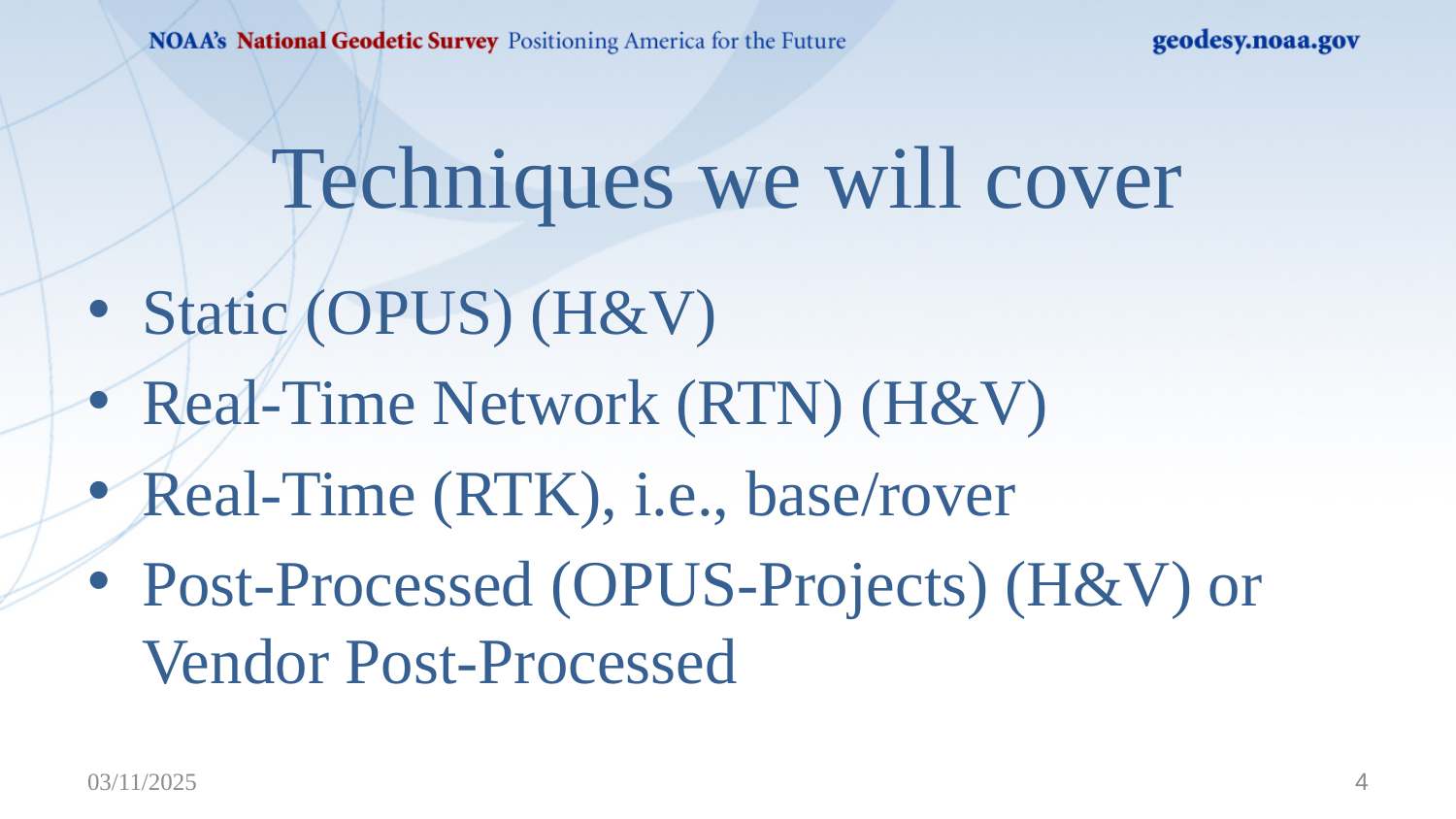

# Techniques we will cover
Static (OPUS) (H&V)
Real-Time Network (RTN) (H&V)
Real-Time (RTK), i.e., base/rover
Post-Processed (OPUS-Projects) (H&V) or Vendor Post-Processed
03/11/2025
4